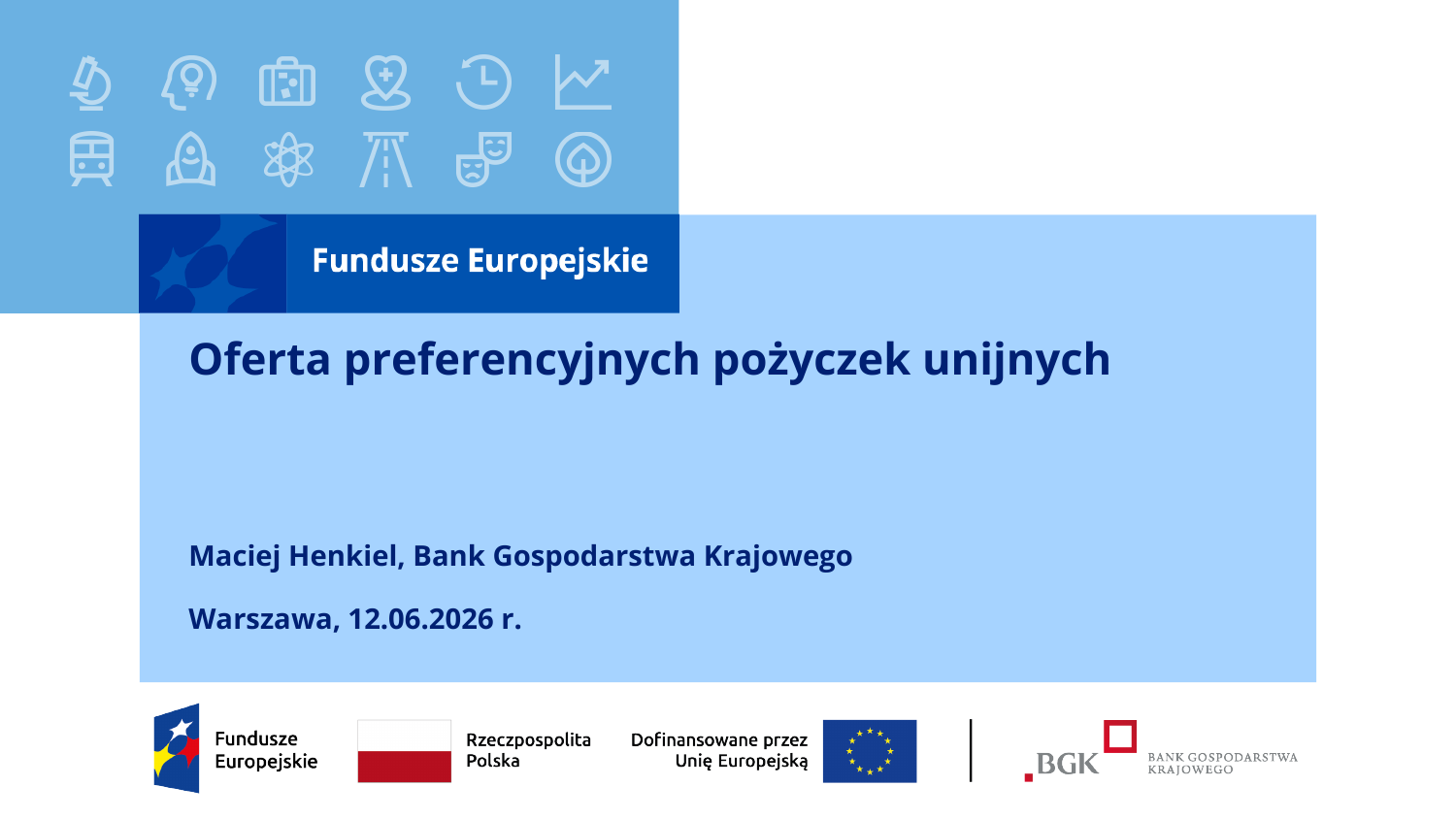

# Oferta preferencyjnych pożyczek unijnych
Maciej Henkiel, Bank Gospodarstwa Krajowego
Warszawa, 12.06.2026 r.